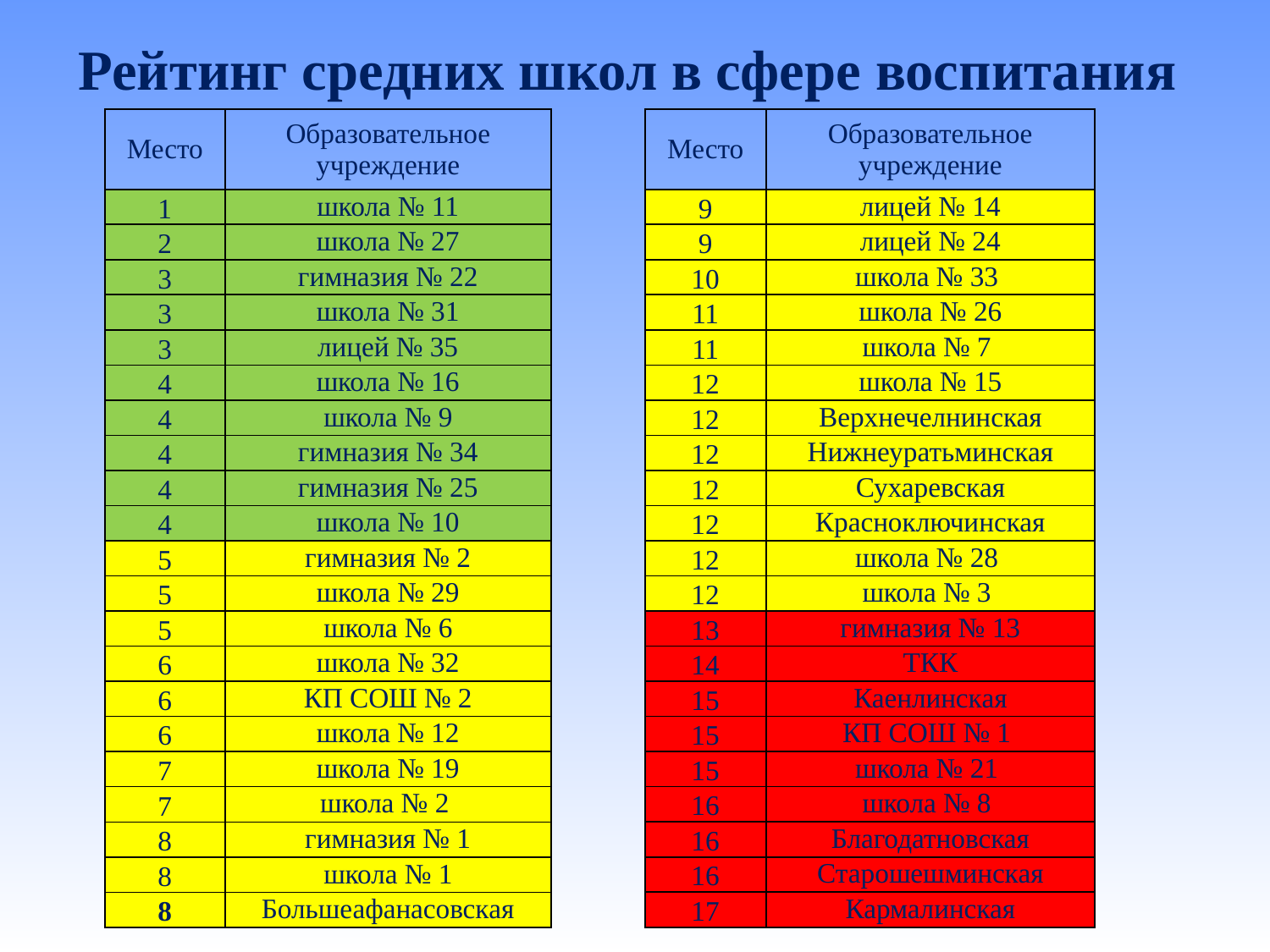

Рейтинг средних школ в сфере воспитания
| Место | Образовательное учреждение |
| --- | --- |
| 1 | школа № 11 |
| 2 | школа № 27 |
| 3 | гимназия № 22 |
| 3 | школа № 31 |
| 3 | лицей № 35 |
| 4 | школа № 16 |
| 4 | школа № 9 |
| 4 | гимназия № 34 |
| 4 | гимназия № 25 |
| 4 | школа № 10 |
| 5 | гимназия № 2 |
| 5 | школа № 29 |
| 5 | школа № 6 |
| 6 | школа № 32 |
| 6 | КП СОШ № 2 |
| 6 | школа № 12 |
| 7 | школа № 19 |
| 7 | школа № 2 |
| 8 | гимназия № 1 |
| 8 | школа № 1 |
| 8 | Большеафанасовская |
| Место | Образовательное учреждение |
| --- | --- |
| 9 | лицей № 14 |
| 9 | лицей № 24 |
| 10 | школа № 33 |
| 11 | школа № 26 |
| 11 | школа № 7 |
| 12 | школа № 15 |
| 12 | Верхнечелнинская |
| 12 | Нижнеуратьминская |
| 12 | Сухаревская |
| 12 | Красноключинская |
| 12 | школа № 28 |
| 12 | школа № 3 |
| 13 | гимназия № 13 |
| 14 | ТКК |
| 15 | Каенлинская |
| 15 | КП СОШ № 1 |
| 15 | школа № 21 |
| 16 | школа № 8 |
| 16 | Благодатновская |
| 16 | Старошешминская |
| 17 | Кармалинская |